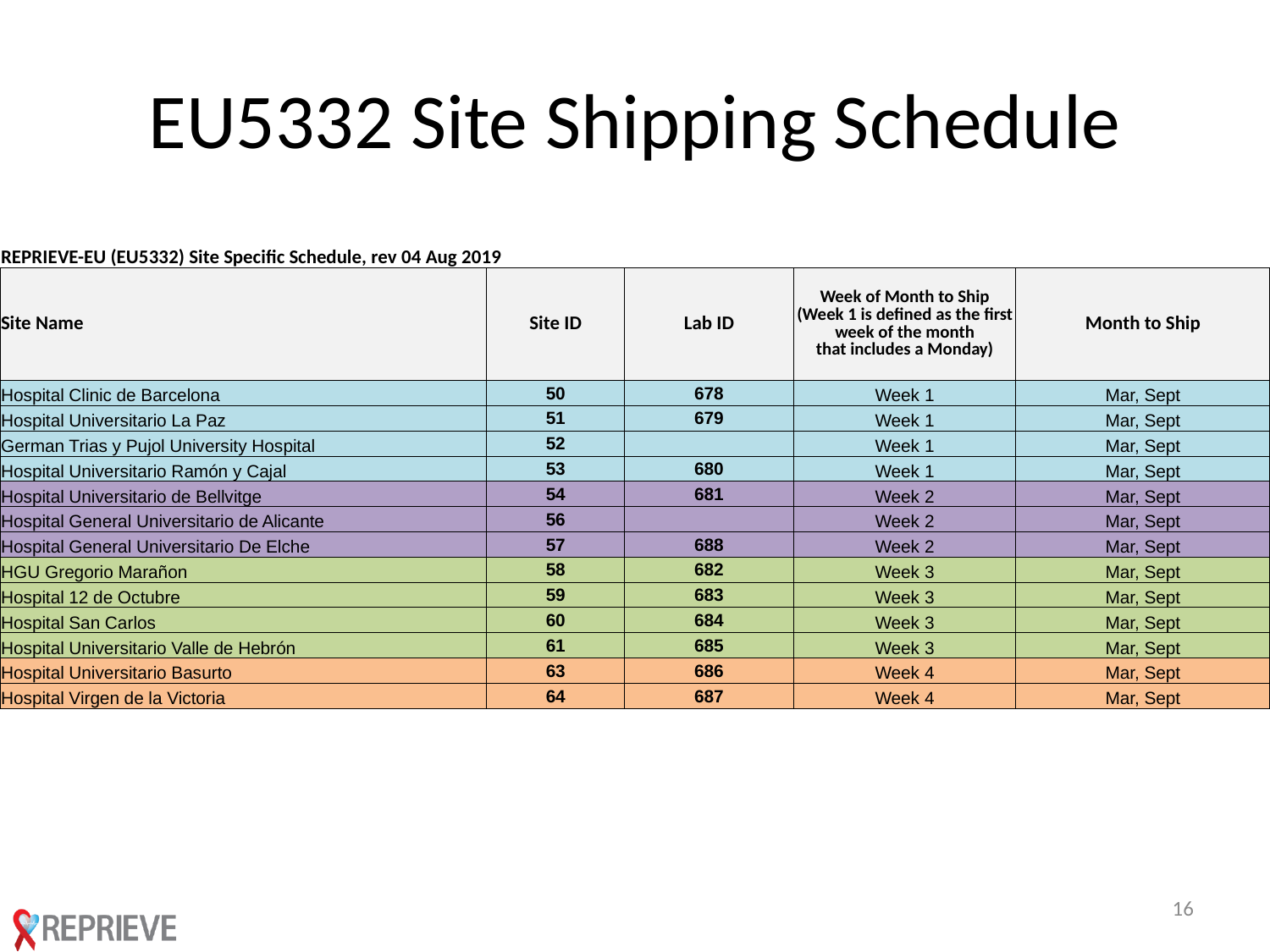

# EU5332 Site Shipping Schedule
| REPRIEVE-EU (EU5332) Site Specific Schedule, rev 04 Aug 2019 |  |  |  |  |
| --- | --- | --- | --- | --- |
| Site Name | Site ID | Lab ID | Week of Month to Ship (Week 1 is defined as the first week of the month that includes a Monday) | Month to Ship |
| Hospital Clinic de Barcelona | 50 | 678 | Week 1 | Mar, Sept |
| Hospital Universitario La Paz | 51 | 679 | Week 1 | Mar, Sept |
| German Trias y Pujol University Hospital | 52 |  | Week 1 | Mar, Sept |
| Hospital Universitario Ramón y Cajal | 53 | 680 | Week 1 | Mar, Sept |
| Hospital Universitario de Bellvitge | 54 | 681 | Week 2 | Mar, Sept |
| Hospital General Universitario de Alicante | 56 |  | Week 2 | Mar, Sept |
| Hospital General Universitario De Elche | 57 | 688 | Week 2 | Mar, Sept |
| HGU Gregorio Marañon | 58 | 682 | Week 3 | Mar, Sept |
| Hospital 12 de Octubre | 59 | 683 | Week 3 | Mar, Sept |
| Hospital San Carlos | 60 | 684 | Week 3 | Mar, Sept |
| Hospital Universitario Valle de Hebrón | 61 | 685 | Week 3 | Mar, Sept |
| Hospital Universitario Basurto | 63 | 686 | Week 4 | Mar, Sept |
| Hospital Virgen de la Victoria | 64 | 687 | Week 4 | Mar, Sept |
16